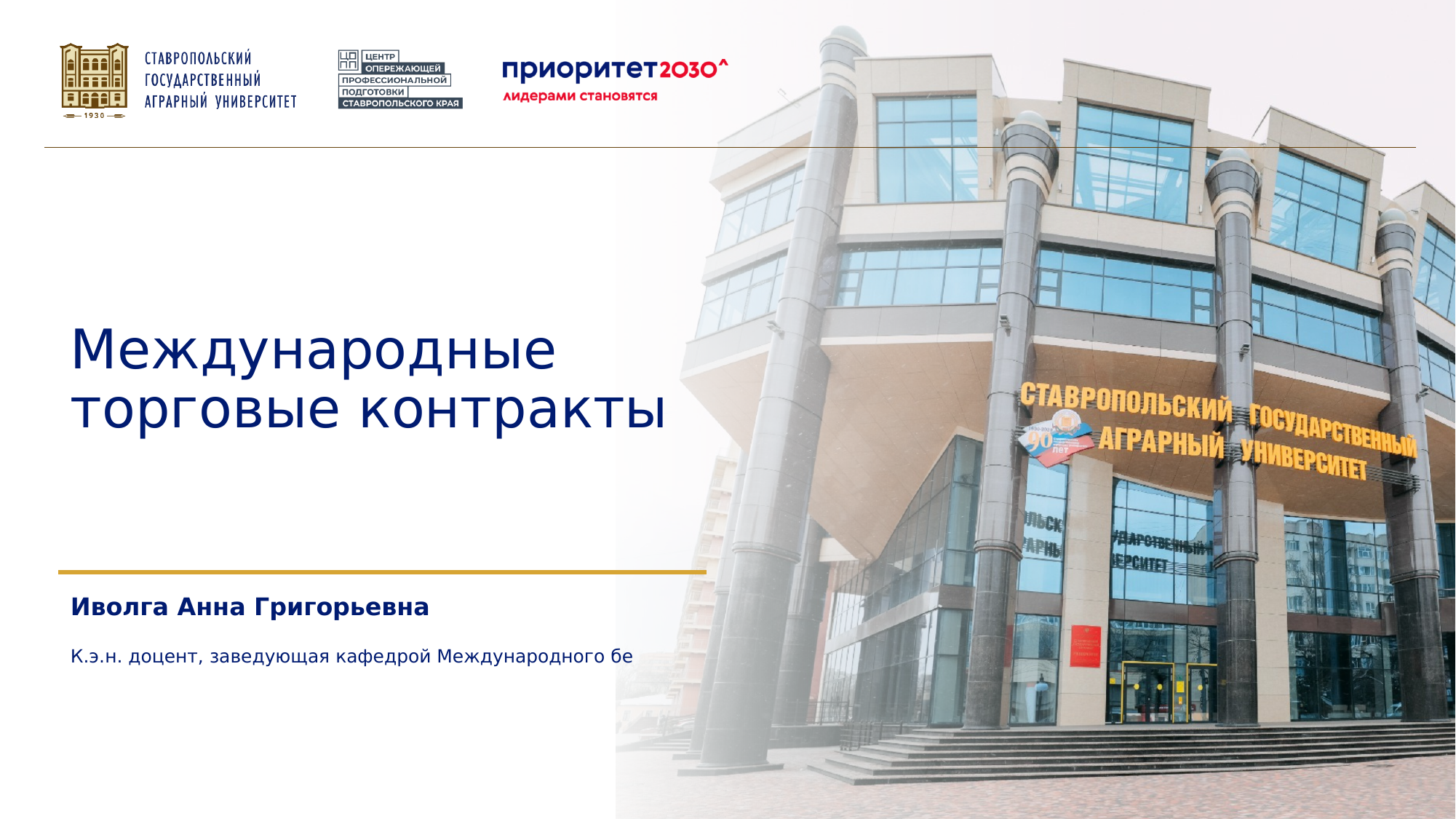

Международные торговые контракты
Иволга Анна Григорьевна
К.э.н. доцент, заведующая кафедрой Международного бе